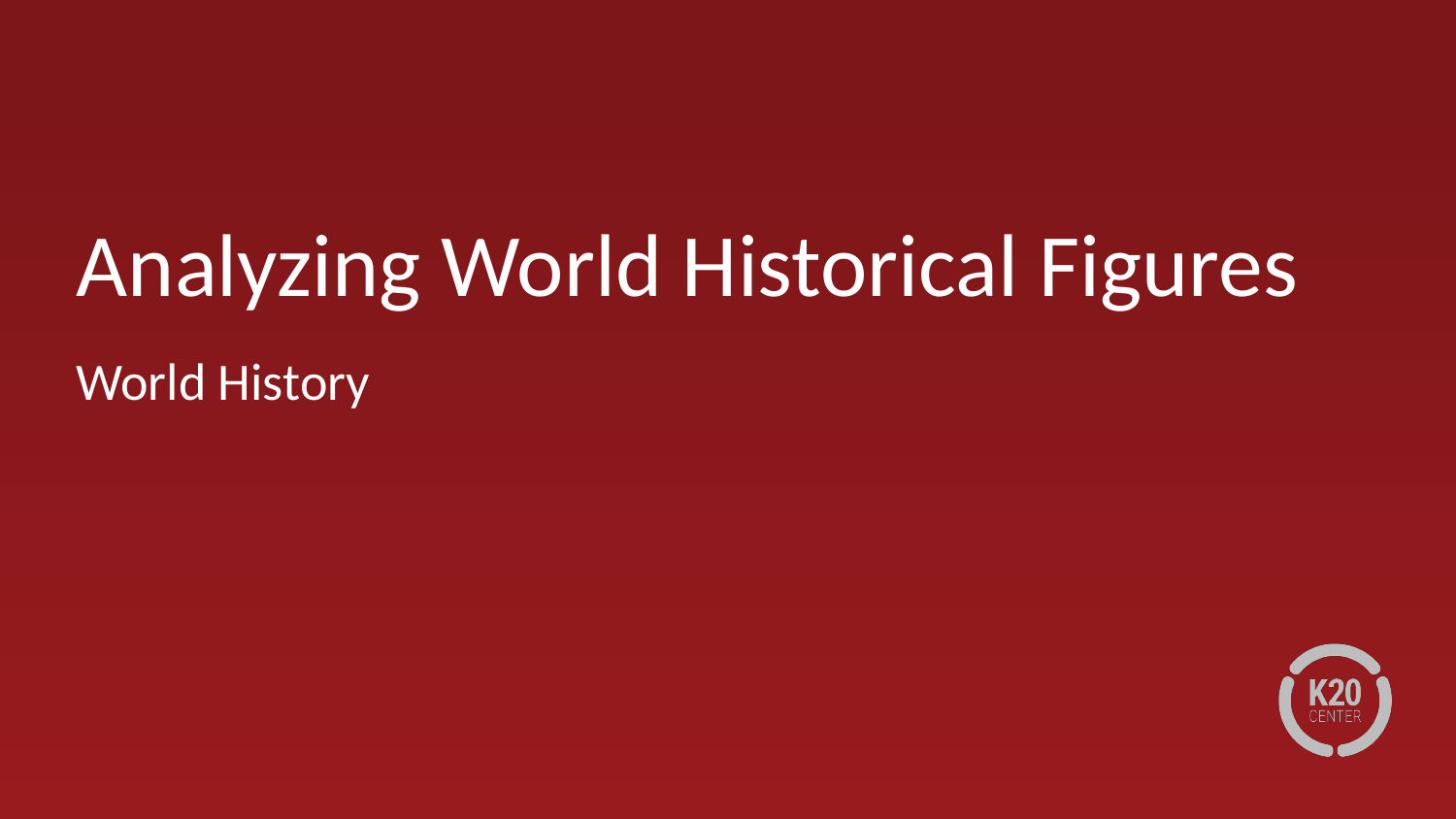

# Analyzing World Historical Figures
World History